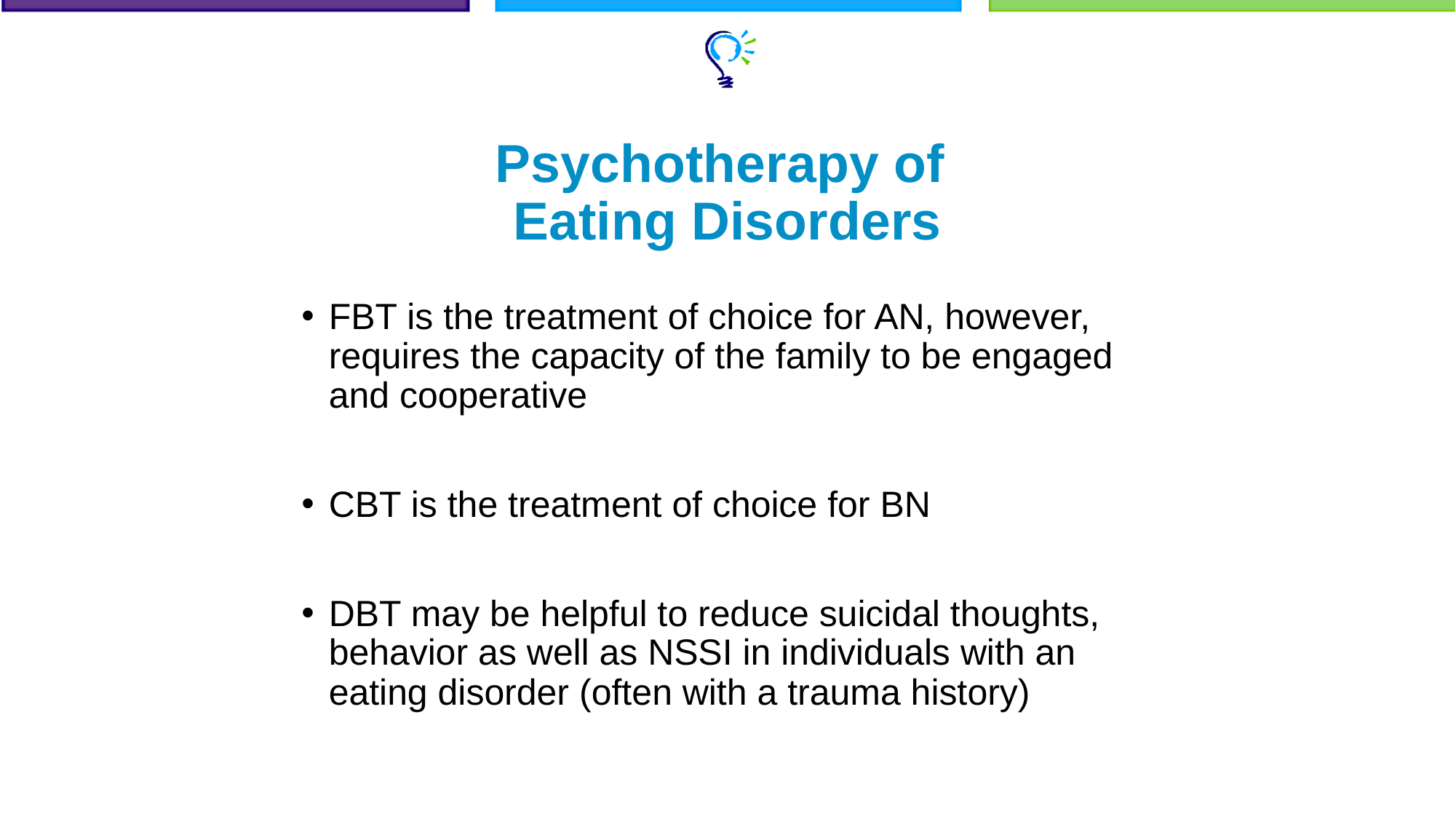

Psychotherapy of
Eating Disorders
FBT is the treatment of choice for AN, however, requires the capacity of the family to be engaged and cooperative

CBT is the treatment of choice for BN

DBT may be helpful to reduce suicidal thoughts, behavior as well as NSSI in individuals with an eating disorder (often with a trauma history)